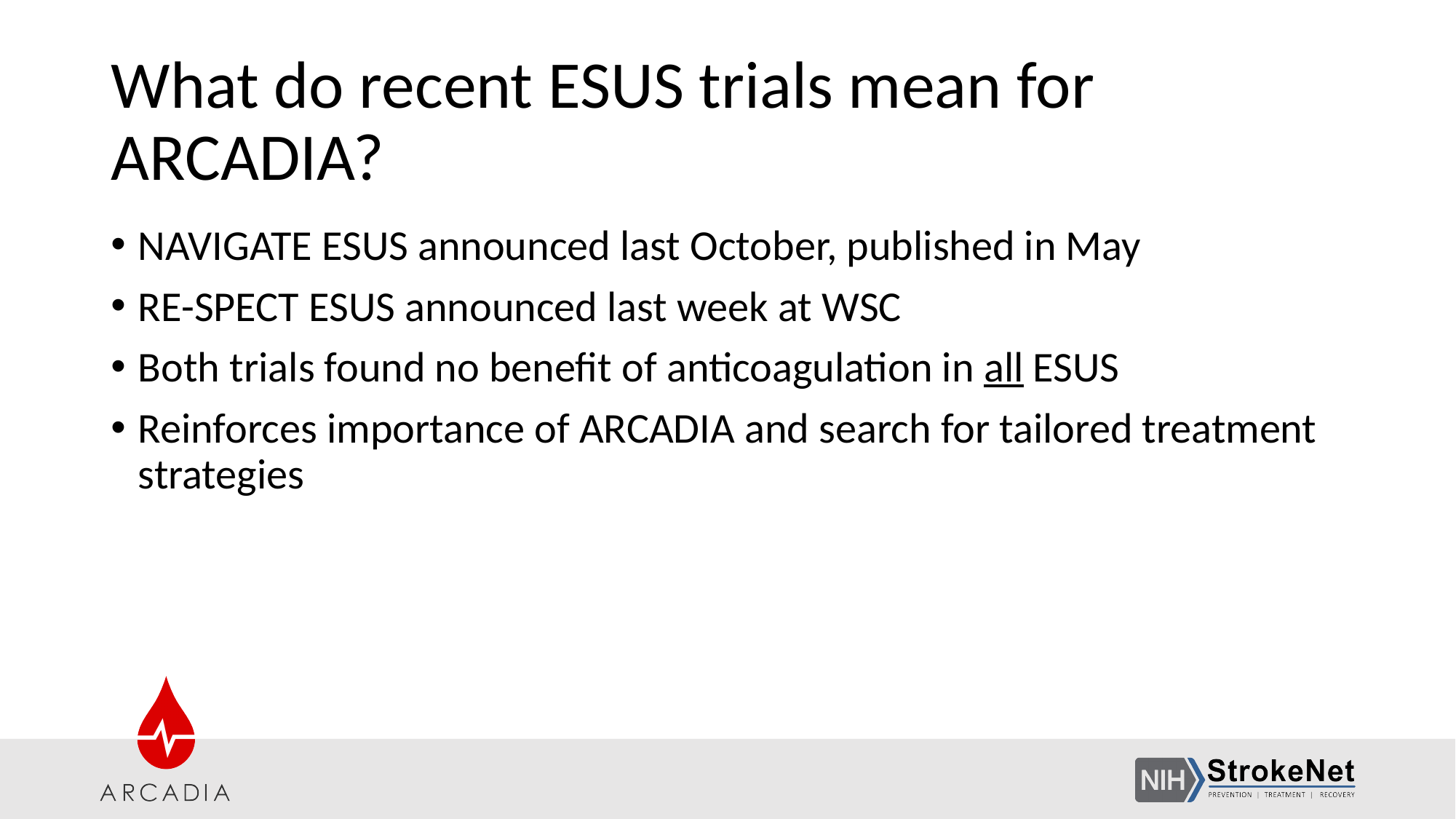

# What do recent ESUS trials mean for ARCADIA?
NAVIGATE ESUS announced last October, published in May
RE-SPECT ESUS announced last week at WSC
Both trials found no benefit of anticoagulation in all ESUS
Reinforces importance of ARCADIA and search for tailored treatment strategies